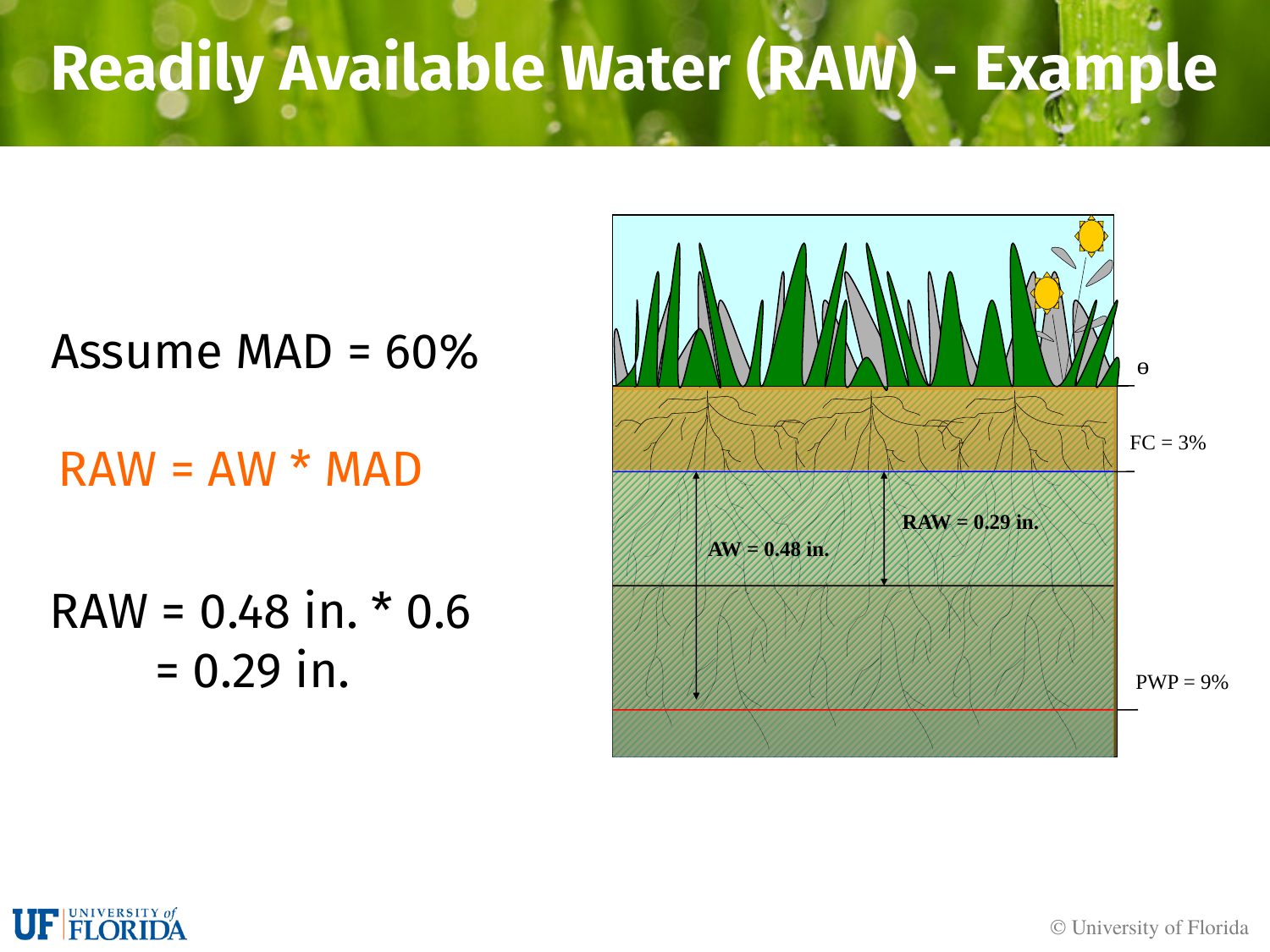

# Readily Available Water (RAW) - Example

Assume MAD = 60%
ө

FC = 3%
RAW = AW * MAD

 RAW = 0.29 in.
AW = 0.48 in.
RAW = 0.48 in. * 0.6
        = 0.29 in.

 PWP = 9%